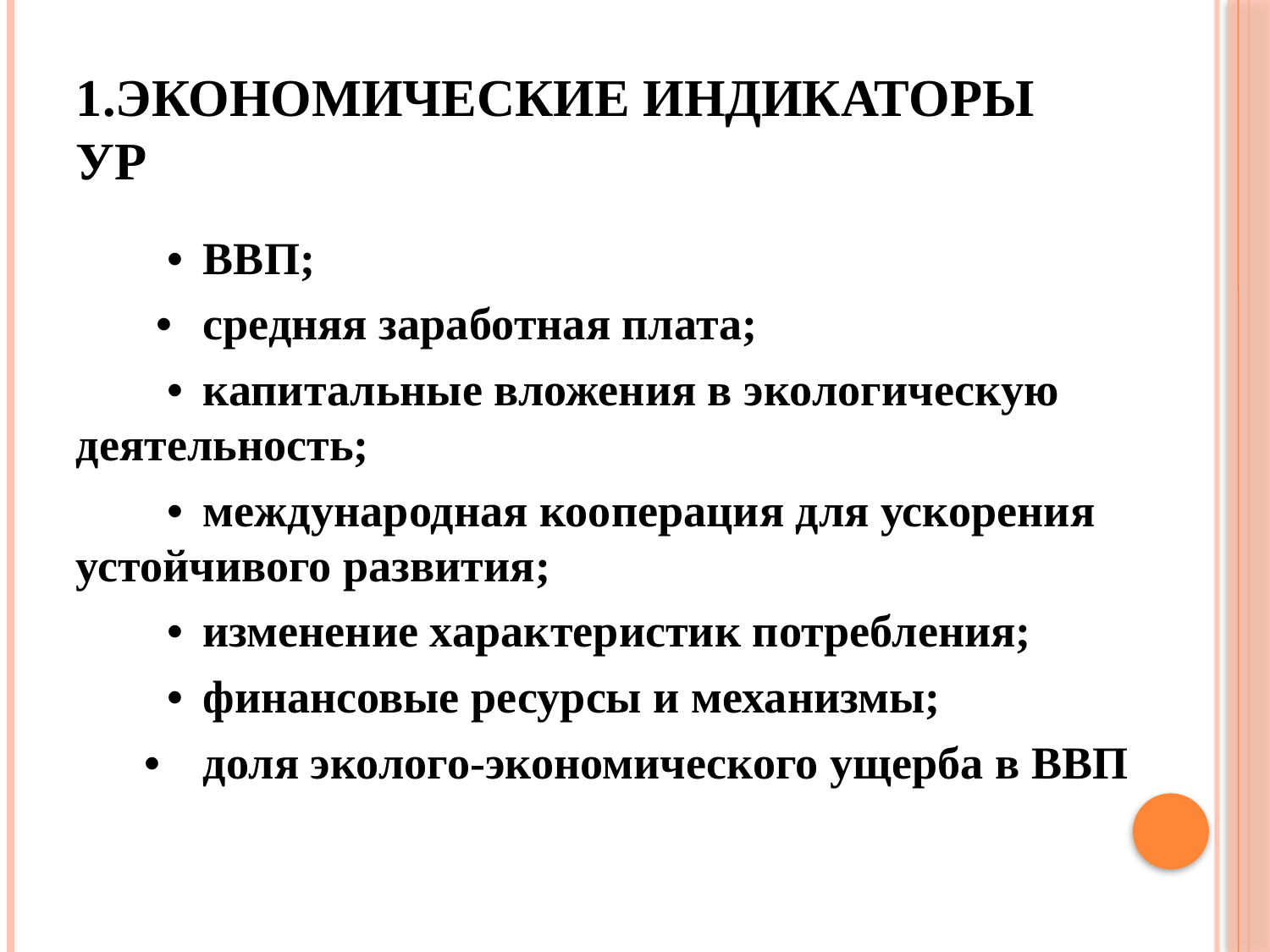

# 1.Экономические индикаторы УР
        •	ВВП;
       •	средняя заработная плата;
        •	капитальные вложения в экологическую деятельность;
        •	международная кооперация для ускорения устойчивого развития;
        •	изменение характеристик потребления;
        •	финансовые ресурсы и механизмы;
      •	доля эколого-экономического ущерба в ВВП